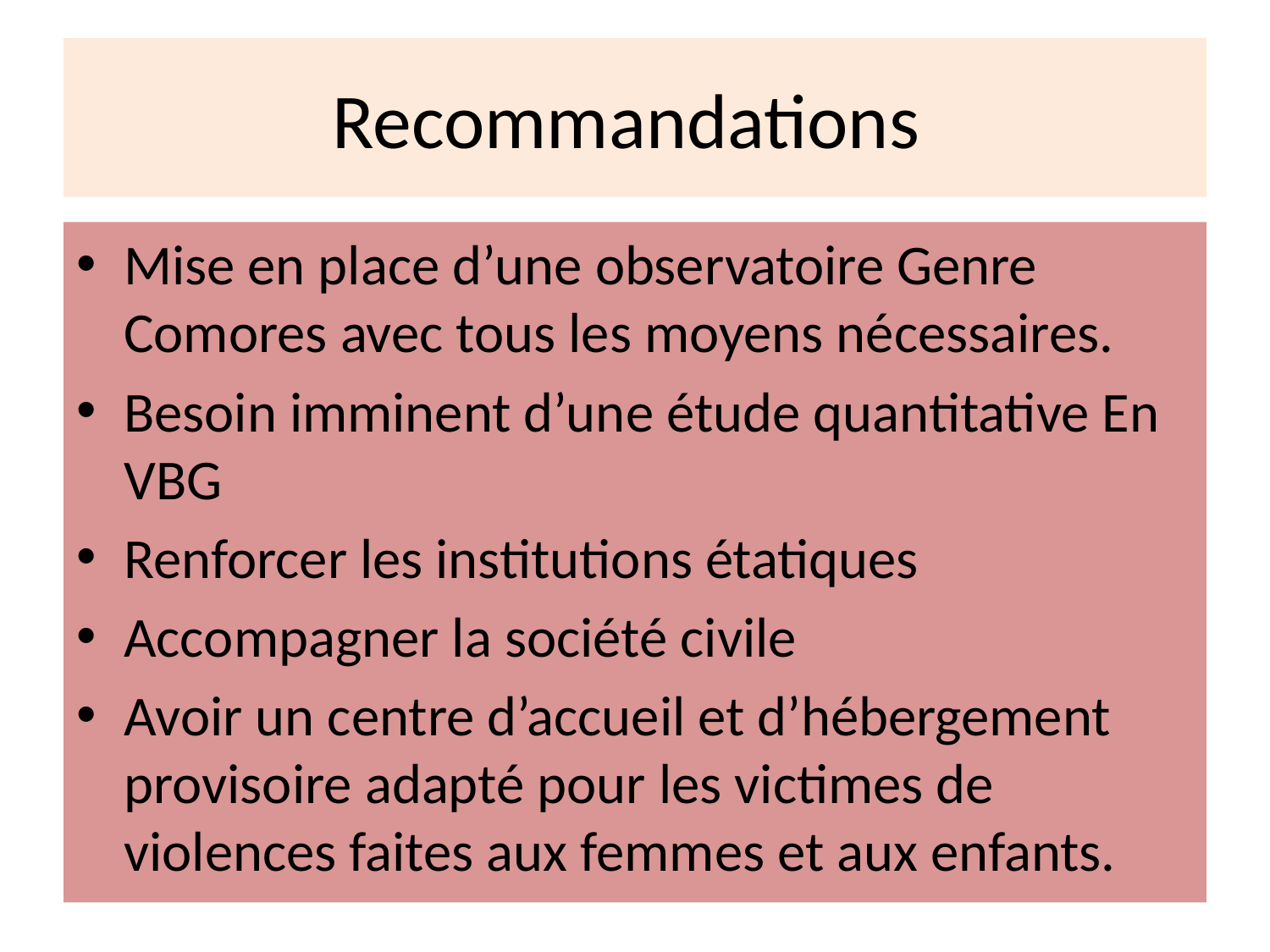

# Recommandations
Mise en place d’une observatoire Genre Comores avec tous les moyens nécessaires.
Besoin imminent d’une étude quantitative En VBG
Renforcer les institutions étatiques
Accompagner la société civile
Avoir un centre d’accueil et d’hébergement provisoire adapté pour les victimes de violences faites aux femmes et aux enfants.